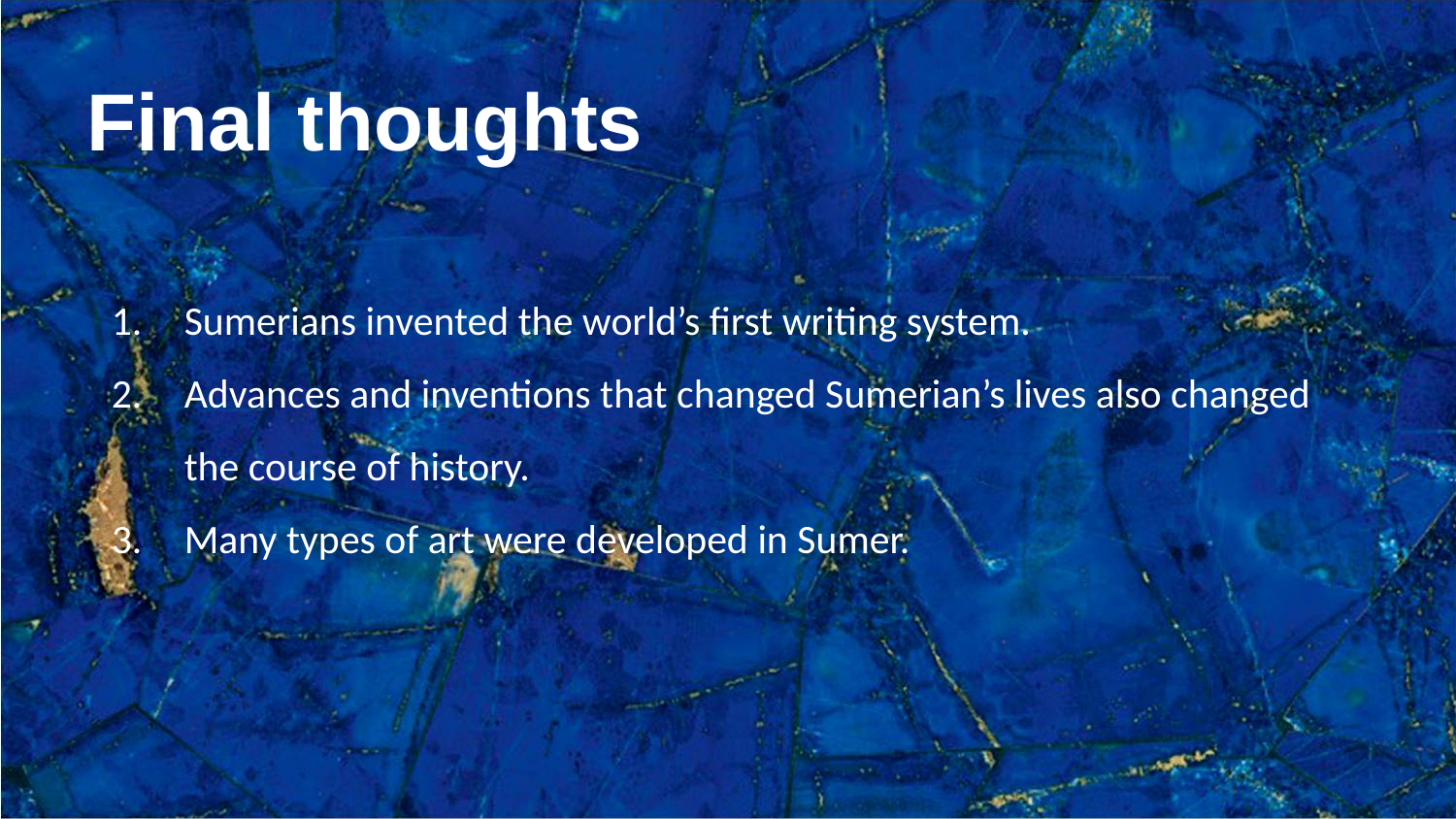

Final thoughts
Sumerians invented the world’s first writing system.
Advances and inventions that changed Sumerian’s lives also changed the course of history.
Many types of art were developed in Sumer.